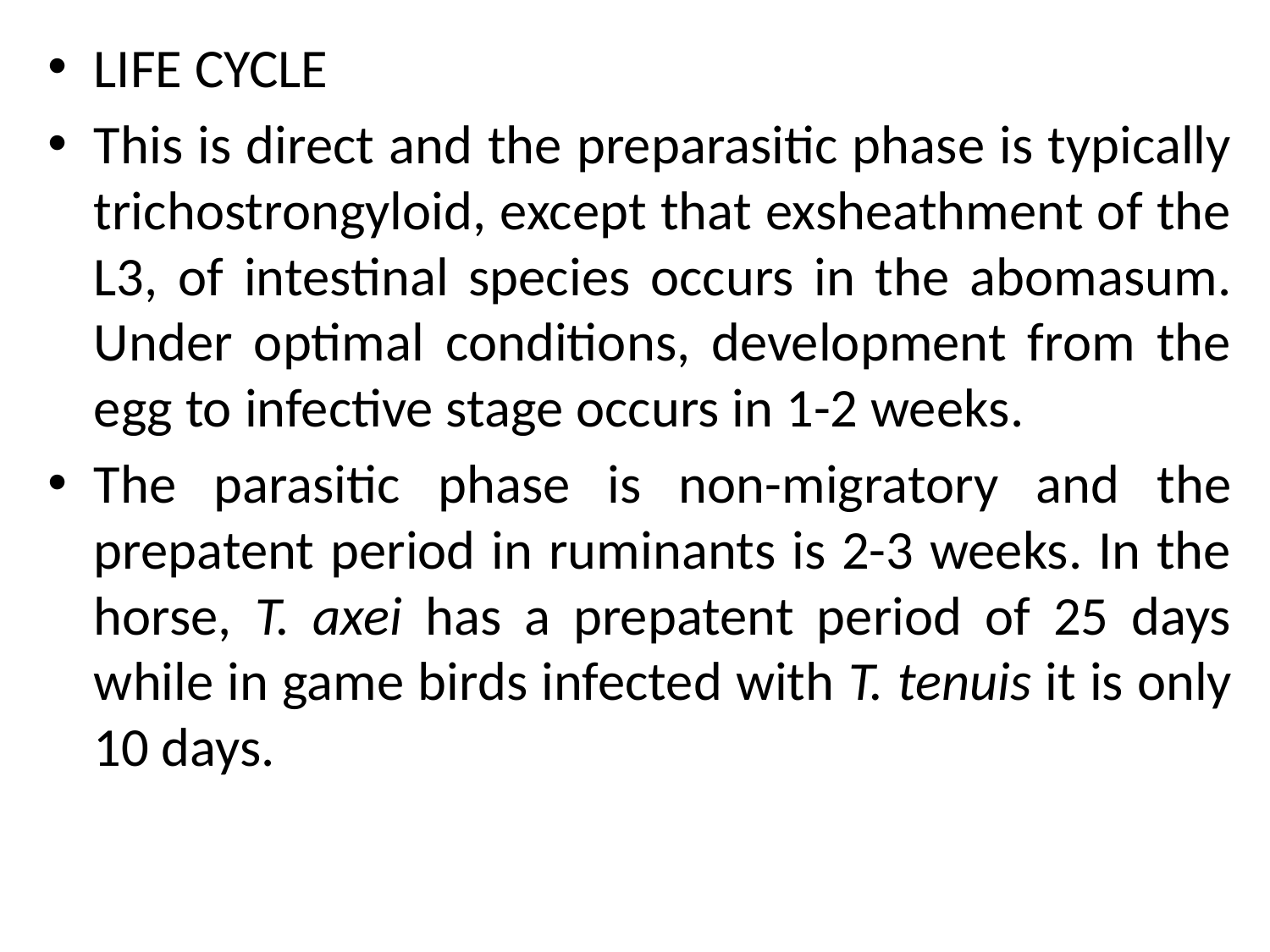

LIFE CYCLE
This is direct and the preparasitic phase is typically trichostrongyloid, except that exsheathment of the L3, of intestinal species occurs in the abomasum. Under optimal conditions, development from the egg to infective stage occurs in 1-2 weeks.
The parasitic phase is non-migratory and the prepatent period in ruminants is 2-3 weeks. In the horse, T. axei has a prepatent period of 25 days while in game birds infected with T. tenuis it is only 10 days.